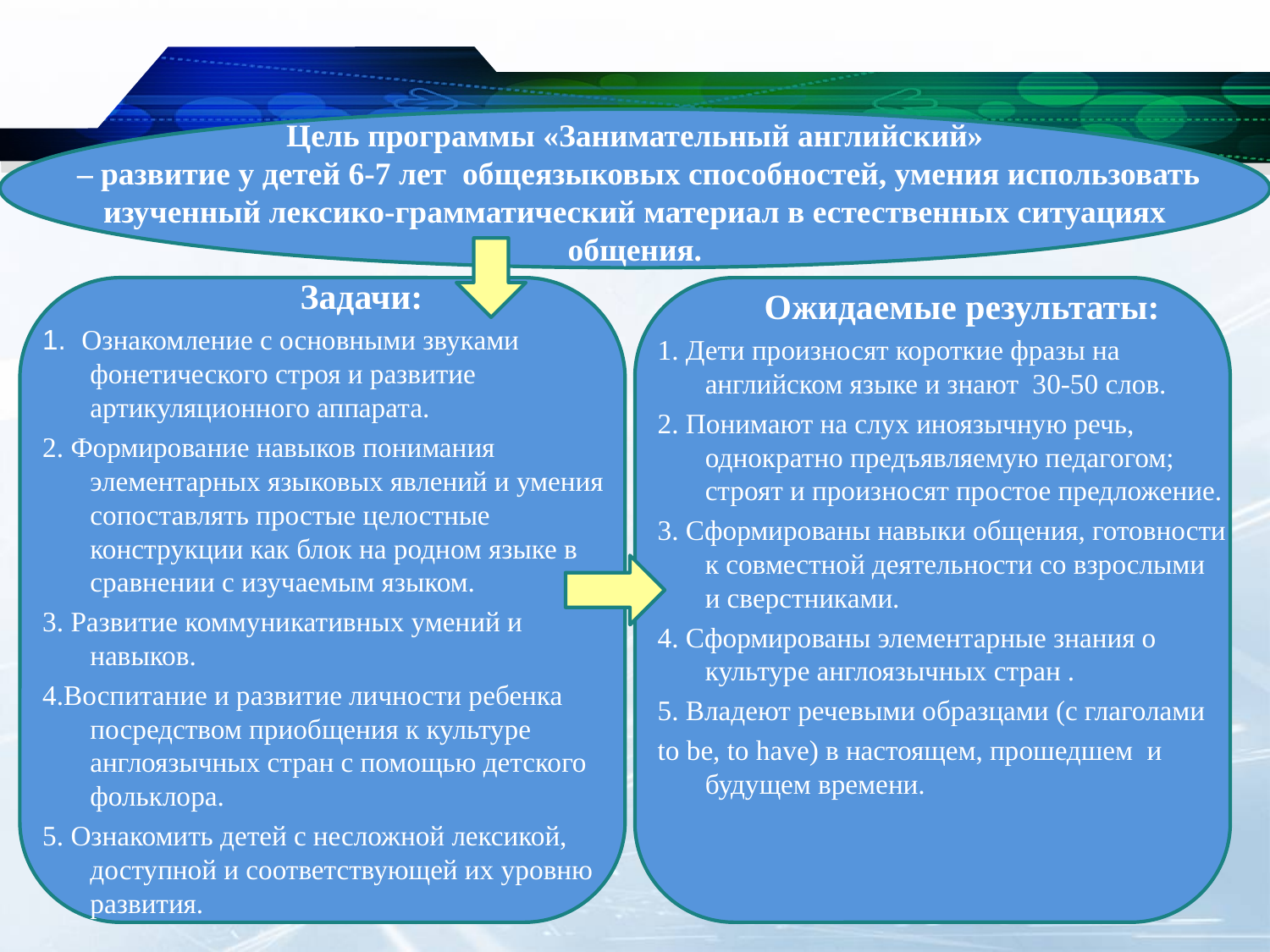

# Цель программы «Занимательный английский» – развитие у детей 6-7 лет  общеязыковых способностей, умения использовать изученный лексико-грамматический материал в естественных ситуациях общения.

                             Задачи:
1.  Ознакомление с основными звуками фонетического строя и развитие артикуляционного аппарата.
2. Формирование навыков понимания элементарных языковых явлений и умения сопоставлять простые целостные конструкции как блок на родном языке в сравнении с изучаемым языком.
3. Развитие коммуникативных умений и навыков.
4.Воспитание и развитие личности ребенка посредством приобщения к культуре англоязычных стран с помощью детского фольклора.
5. Ознакомить детей с несложной лексикой, доступной и соответствующей их уровню развития.

            Ожидаемые результаты:
1. Дети произносят короткие фразы на английском языке и знают  30-50 слов.
2. Понимают на слух иноязычную речь, однократно предъявляемую педагогом; строят и произносят простое предложение.
3. Сформированы навыки общения, готовности к совместной деятельности со взрослыми и сверстниками.
4. Сформированы элементарные знания о культуре англоязычных стран .
5. Владеют речевыми образцами (с глаголами
to be, to have) в настоящем, прошедшем  и будущем времени.